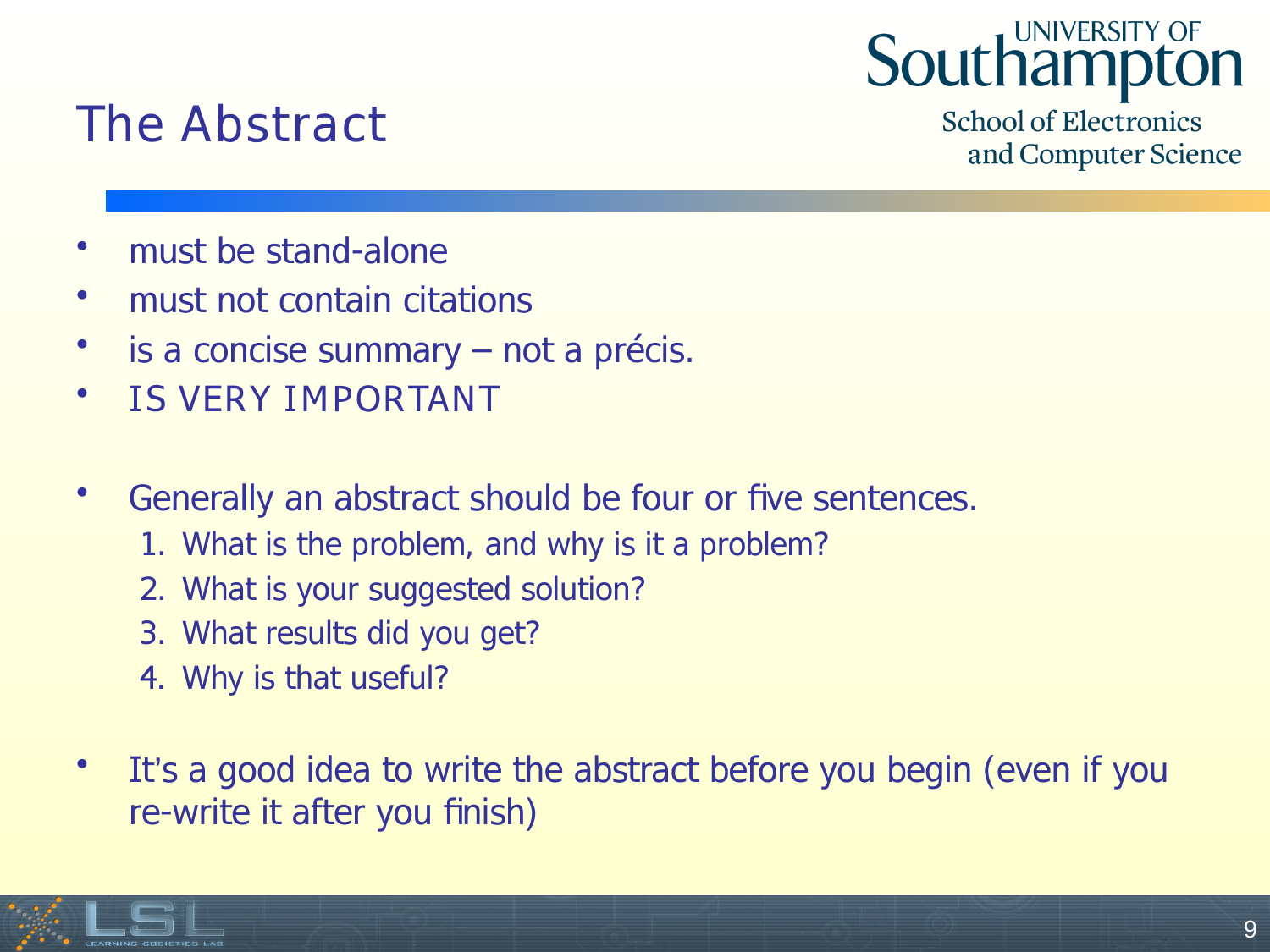

# The Abstract
must be stand-alone
must not contain citations
is a concise summary – not a précis.
IS VERY IMPORTANT

Generally an abstract should be four or five sentences.
What is the problem, and why is it a problem?
What is your suggested solution?
What results did you get?
Why is that useful?

It’s a good idea to write the abstract before you begin (even if you re-write it after you finish)
9